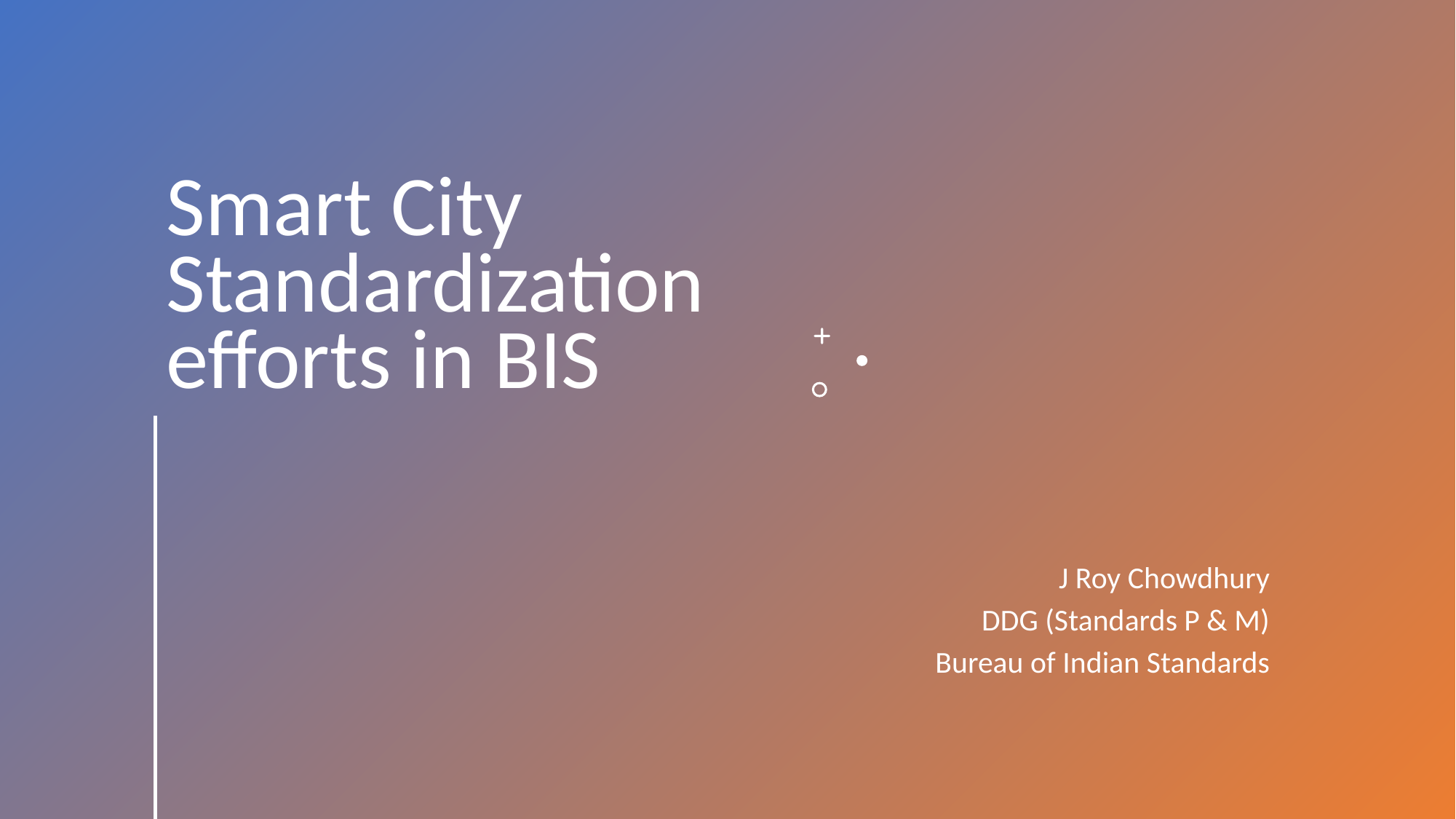

# Smart City Standardization efforts in BIS

J Roy Chowdhury
DDG (Standards P & M)
Bureau of Indian Standards